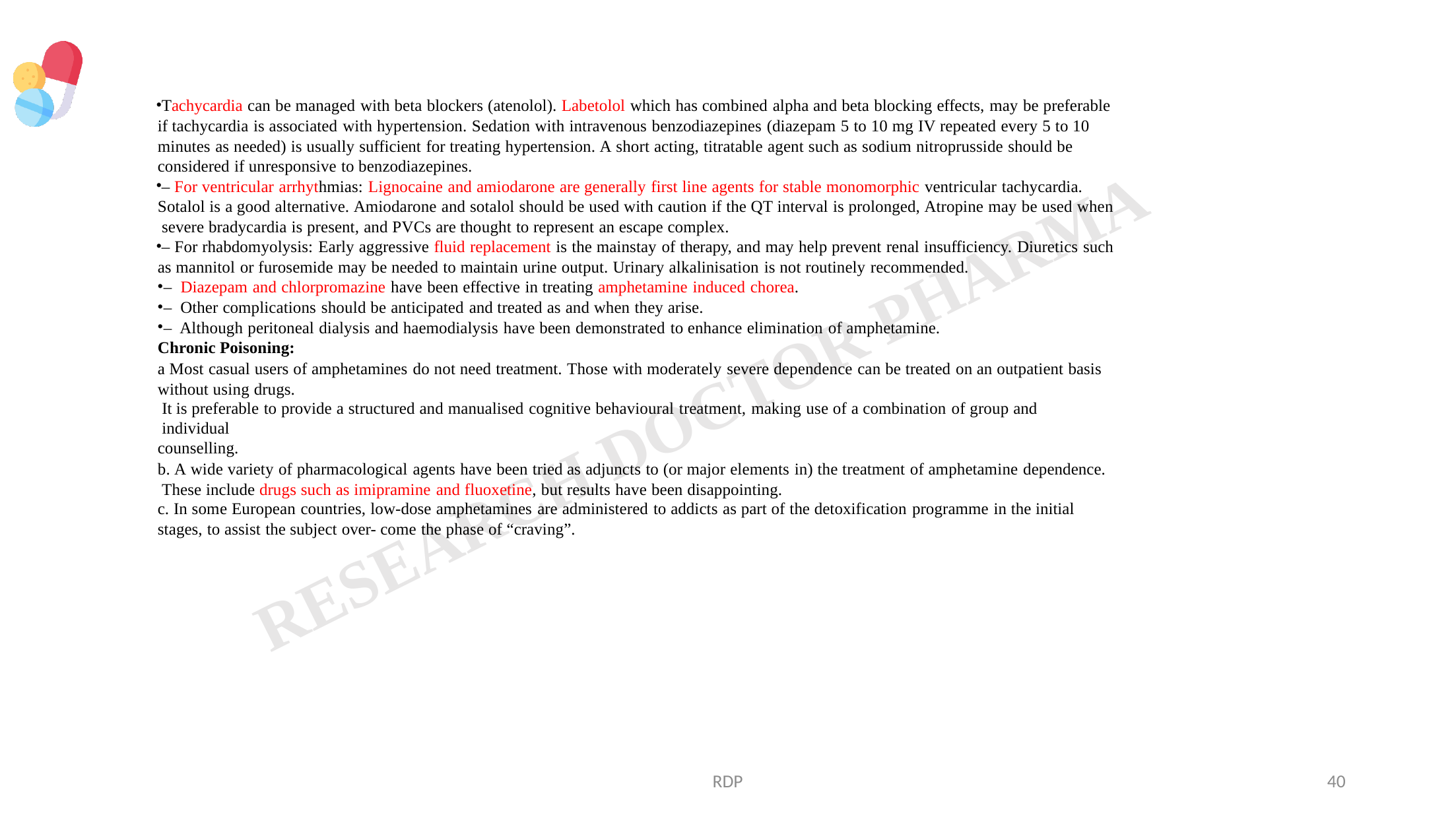

Tachycardia can be managed with beta blockers (atenolol). Labetolol which has combined alpha and beta blocking effects, may be preferable  if tachycardia is associated with hypertension. Sedation with intravenous benzodiazepines (diazepam 5 to 10 mg IV repeated every 5 to 10  minutes as needed) is usually sufficient for treating hypertension. A short acting, titratable agent such as sodium nitroprusside should be  considered if unresponsive to benzodiazepines.
– For ventricular arrhythmias: Lignocaine and amiodarone are generally first line agents for stable monomorphic ventricular tachycardia.  Sotalol is a good alternative. Amiodarone and sotalol should be used with caution if the QT interval is prolonged, Atropine may be used when  severe bradycardia is present, and PVCs are thought to represent an escape complex.
– For rhabdomyolysis: Early aggressive fluid replacement is the mainstay of therapy, and may help prevent renal insufficiency. Diuretics such  as mannitol or furosemide may be needed to maintain urine output. Urinary alkalinisation is not routinely recommended.
–  Diazepam and chlorpromazine have been effective in treating amphetamine induced chorea.
– Other complications should be anticipated and treated as and when they arise.
– Although peritoneal dialysis and haemodialysis have been demonstrated to enhance elimination of amphetamine.
Chronic Poisoning:
a Most casual users of amphetamines do not need treatment. Those with moderately severe dependence can be treated on an outpatient basis  without using drugs.
It is preferable to provide a structured and manualised cognitive behavioural treatment, making use of a combination of group and individual
counselling.
b. A wide variety of pharmacological agents have been tried as adjuncts to (or major elements in) the treatment of amphetamine dependence.  These include drugs such as imipramine and fluoxetine, but results have been disappointing.
c. In some European countries, low-dose amphetamines are administered to addicts as part of the detoxification programme in the initial
stages, to assist the subject over- come the phase of “craving”.
RDP
40